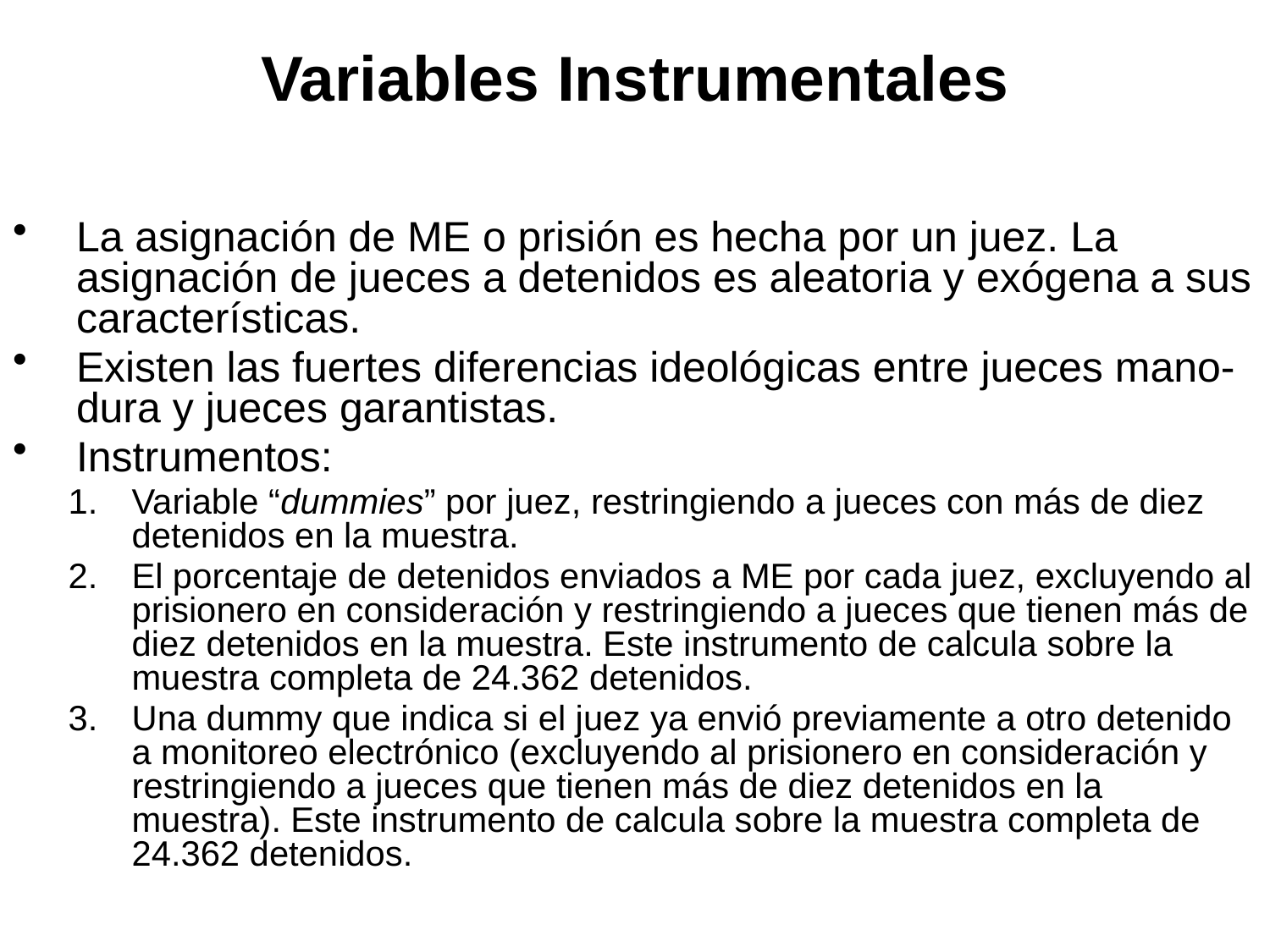

Variables Instrumentales
La asignación de ME o prisión es hecha por un juez. La asignación de jueces a detenidos es aleatoria y exógena a sus características.
Existen las fuertes diferencias ideológicas entre jueces mano-dura y jueces garantistas.
Instrumentos:
Variable “dummies” por juez, restringiendo a jueces con más de diez detenidos en la muestra.
El porcentaje de detenidos enviados a ME por cada juez, excluyendo al prisionero en consideración y restringiendo a jueces que tienen más de diez detenidos en la muestra. Este instrumento de calcula sobre la muestra completa de 24.362 detenidos.
Una dummy que indica si el juez ya envió previamente a otro detenido a monitoreo electrónico (excluyendo al prisionero en consideración y restringiendo a jueces que tienen más de diez detenidos en la muestra). Este instrumento de calcula sobre la muestra completa de 24.362 detenidos.